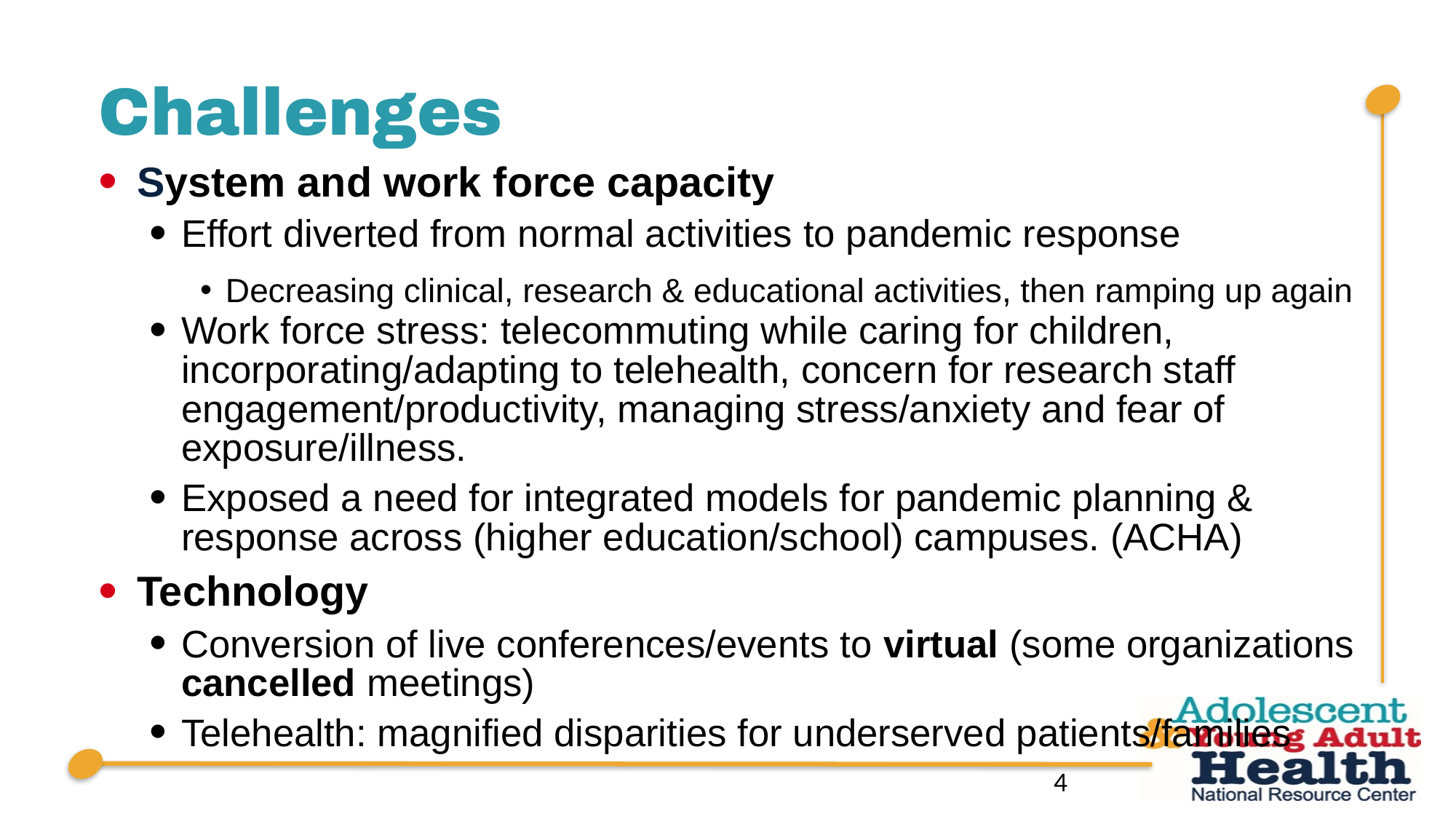

# Challenges
System and work force capacity
Effort diverted from normal activities to pandemic response
Decreasing clinical, research & educational activities, then ramping up again
Work force stress: telecommuting while caring for children, incorporating/adapting to telehealth, concern for research staff engagement/productivity, managing stress/anxiety and fear of exposure/illness.
Exposed a need for integrated models for pandemic planning & response across (higher education/school) campuses. (ACHA)
Technology
Conversion of live conferences/events to virtual (some organizations cancelled meetings)
Telehealth: magnified disparities for underserved patients/families

4